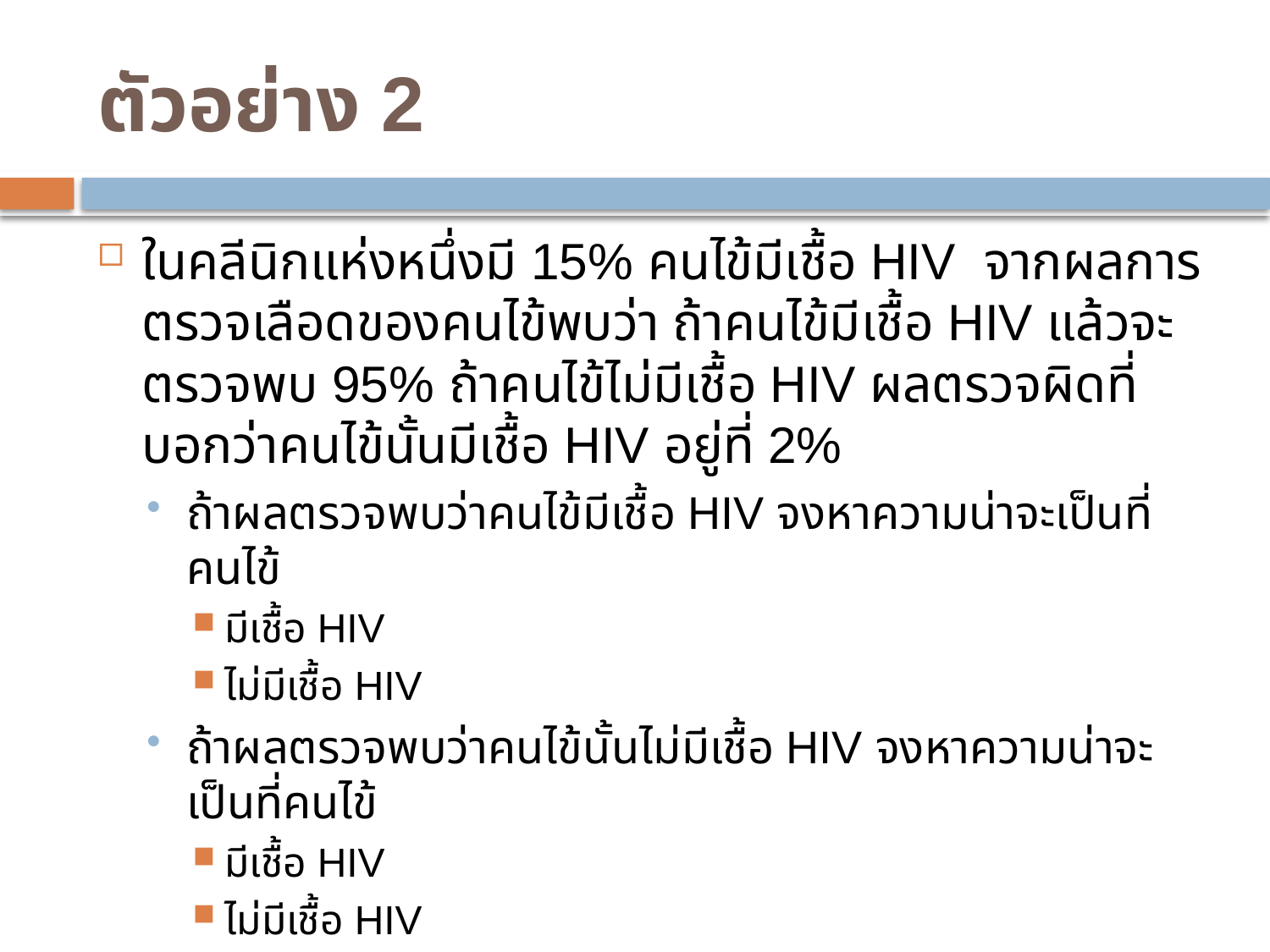

# ตัวอย่าง 2
ในคลีนิกแห่งหนึ่งมี 15% คนไข้มีเชื้อ HIV  จากผลการตรวจเลือดของคนไข้พบว่า ถ้าคนไข้มีเชื้อ HIV แล้วจะตรวจพบ 95% ถ้าคนไข้ไม่มีเชื้อ HIV ผลตรวจผิดที่บอกว่าคนไข้นั้นมีเชื้อ HIV อยู่ที่ 2%
ถ้าผลตรวจพบว่าคนไข้มีเชื้อ HIV จงหาความน่าจะเป็นที่คนไข้
มีเชื้อ HIV
ไม่มีเชื้อ HIV
ถ้าผลตรวจพบว่าคนไข้นั้นไม่มีเชื้อ HIV จงหาความน่าจะเป็นที่คนไข้
มีเชื้อ HIV
ไม่มีเชื้อ HIV